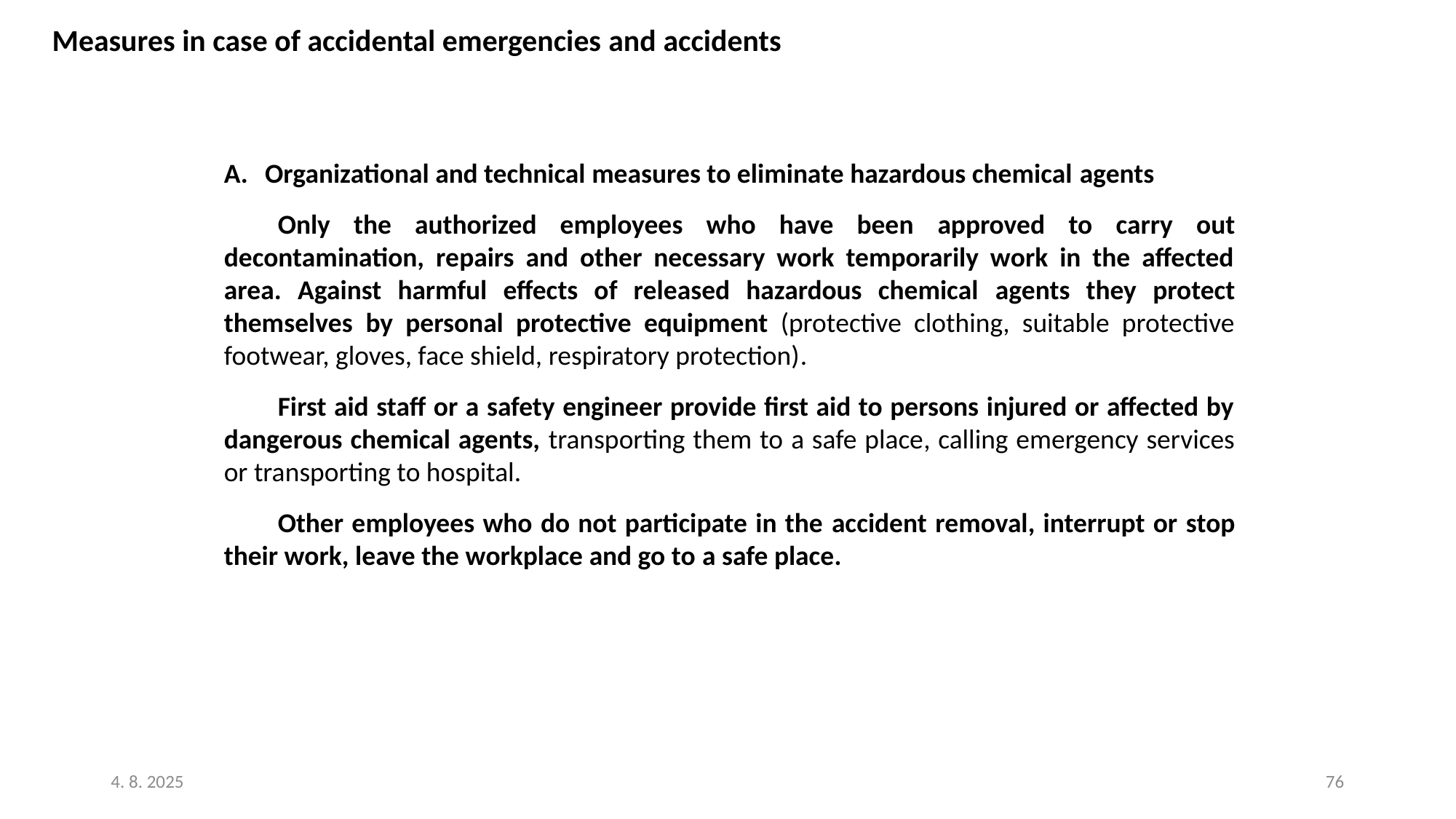

Measures in case of accidental emergencies and accidents
Organizational and technical measures to eliminate hazardous chemical agents
Only the authorized employees who have been approved to carry out decontamination, repairs and other necessary work temporarily work in the affected area. Against harmful effects of released hazardous chemical agents they protect themselves by personal protective equipment (protective clothing, suitable protective footwear, gloves, face shield, respiratory protection).
First aid staff or a safety engineer provide first aid to persons injured or affected by dangerous chemical agents, transporting them to a safe place, calling emergency services or transporting to hospital.
Other employees who do not participate in the accident removal, interrupt or stop their work, leave the workplace and go to a safe place.
4. 8. 2025
76